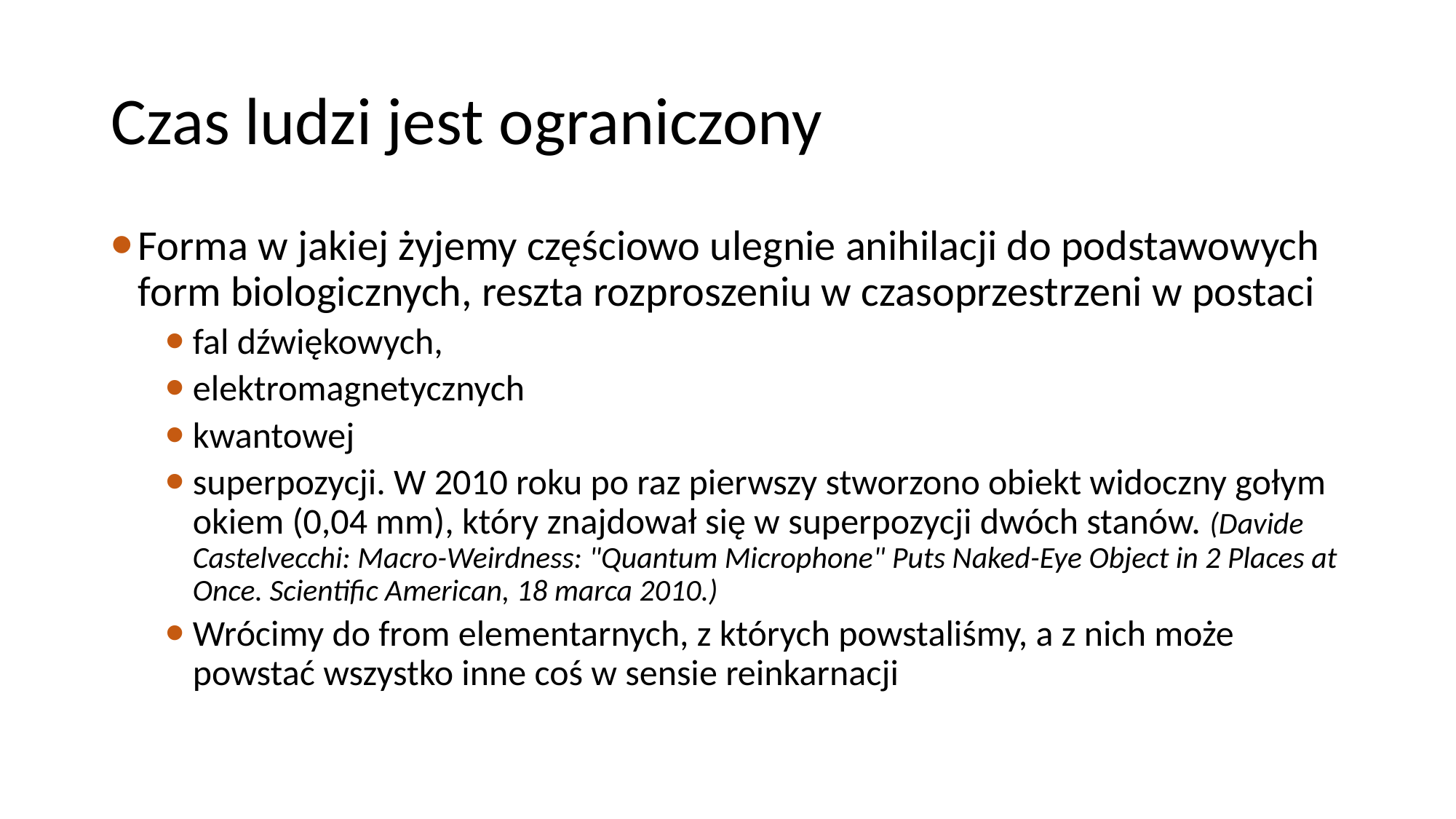

# Czas ludzi jest ograniczony
Forma w jakiej żyjemy częściowo ulegnie anihilacji do podstawowych form biologicznych, reszta rozproszeniu w czasoprzestrzeni w postaci
fal dźwiękowych,
elektromagnetycznych
kwantowej
superpozycji. W 2010 roku po raz pierwszy stworzono obiekt widoczny gołym okiem (0,04 mm), który znajdował się w superpozycji dwóch stanów. (Davide Castelvecchi: Macro-Weirdness: "Quantum Microphone" Puts Naked-Eye Object in 2 Places at Once. Scientific American, 18 marca 2010.)
Wrócimy do from elementarnych, z których powstaliśmy, a z nich może powstać wszystko inne coś w sensie reinkarnacji